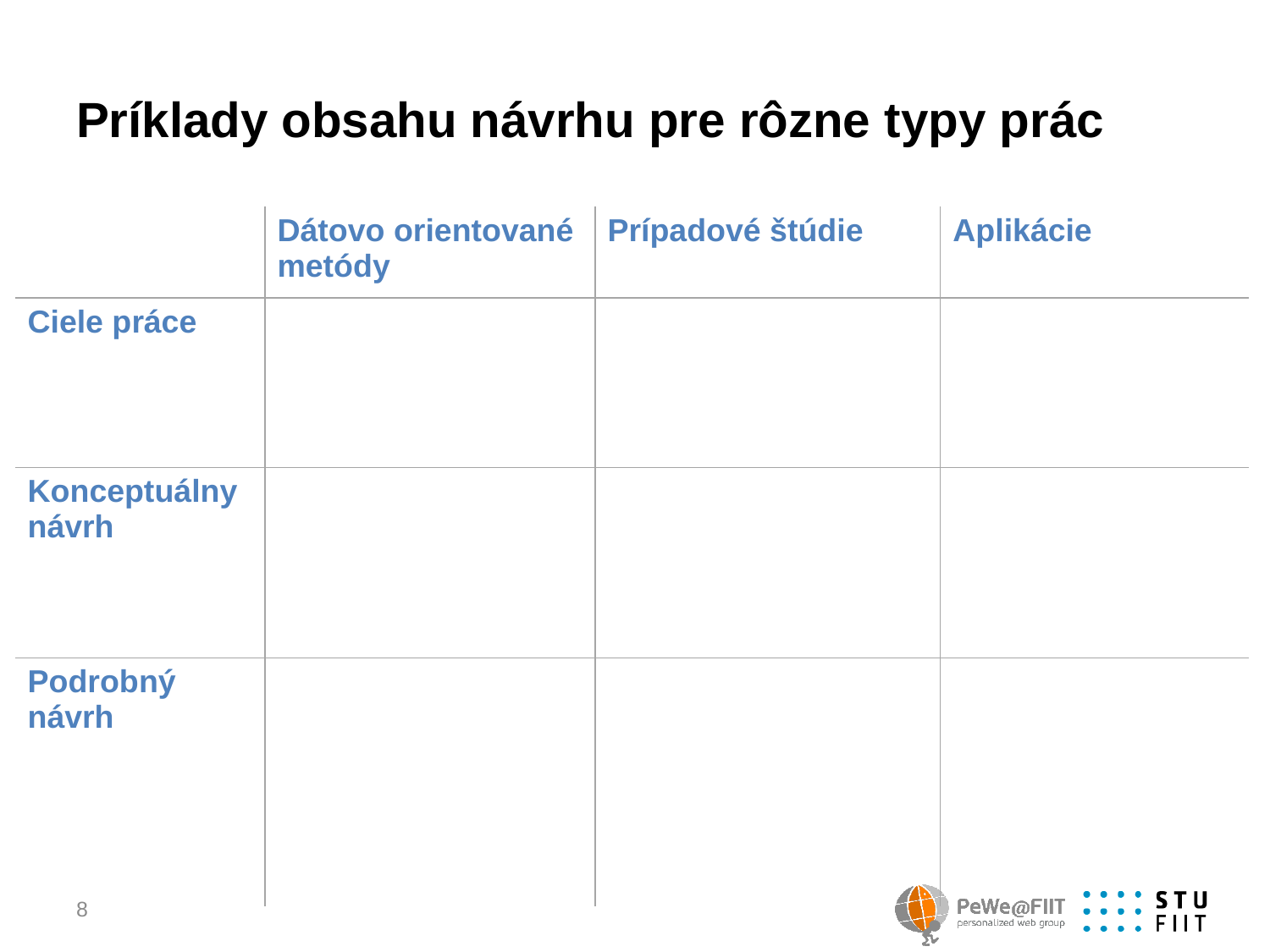

# Príklady obsahu návrhu pre rôzne typy prác
|  | Dátovo orientované metódy | Prípadové štúdie | Aplikácie |
| --- | --- | --- | --- |
| Ciele práce |  |  |  |
| Konceptuálny návrh |  |  |  |
| Podrobný návrh |  |  |  |
8